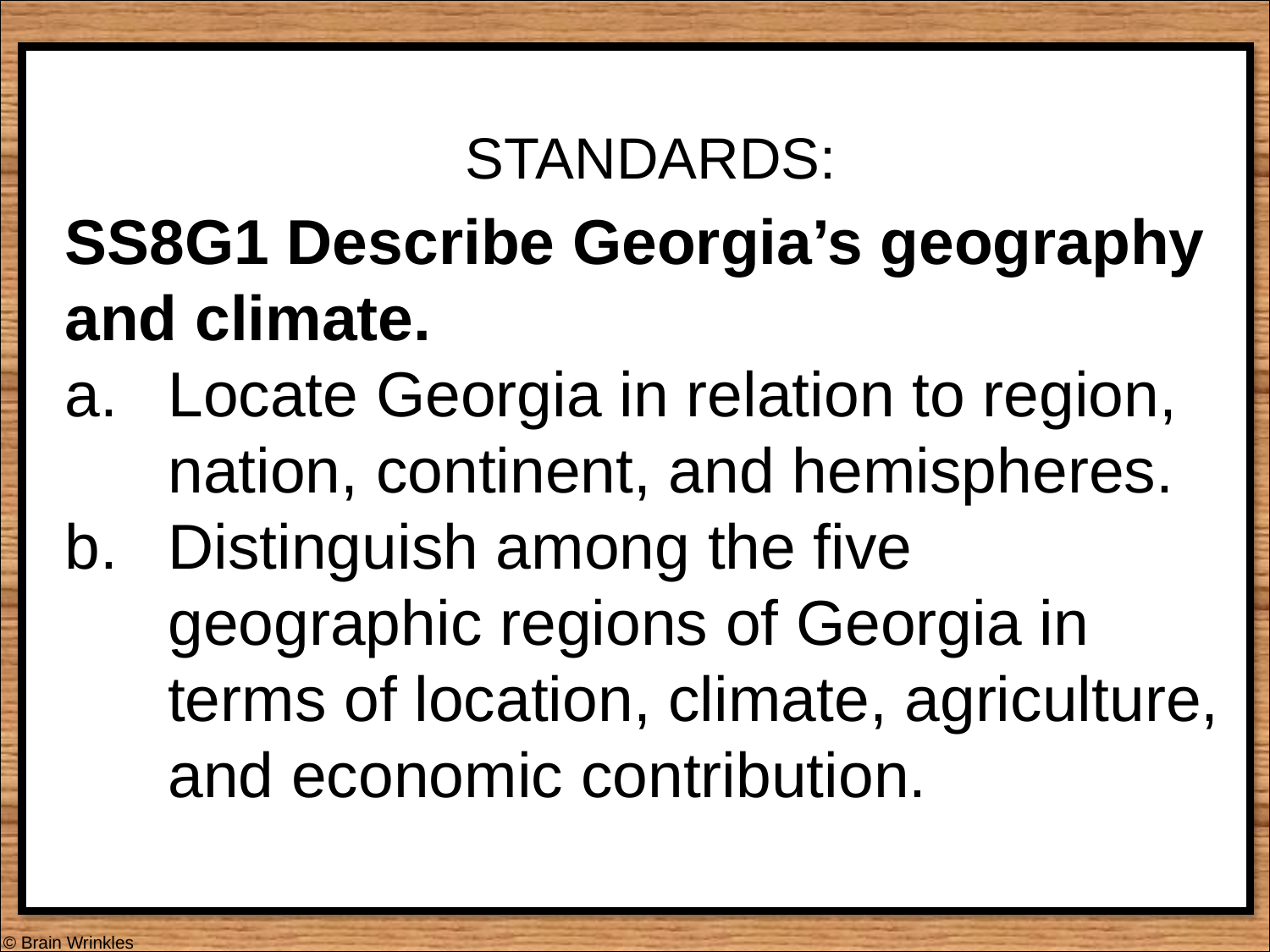

STANDARDS:
SS8G1 Describe Georgia’s geography and climate.
Locate Georgia in relation to region, nation, continent, and hemispheres.
Distinguish among the five geographic regions of Georgia in terms of location, climate, agriculture, and economic contribution.

© Brain Wrinkles